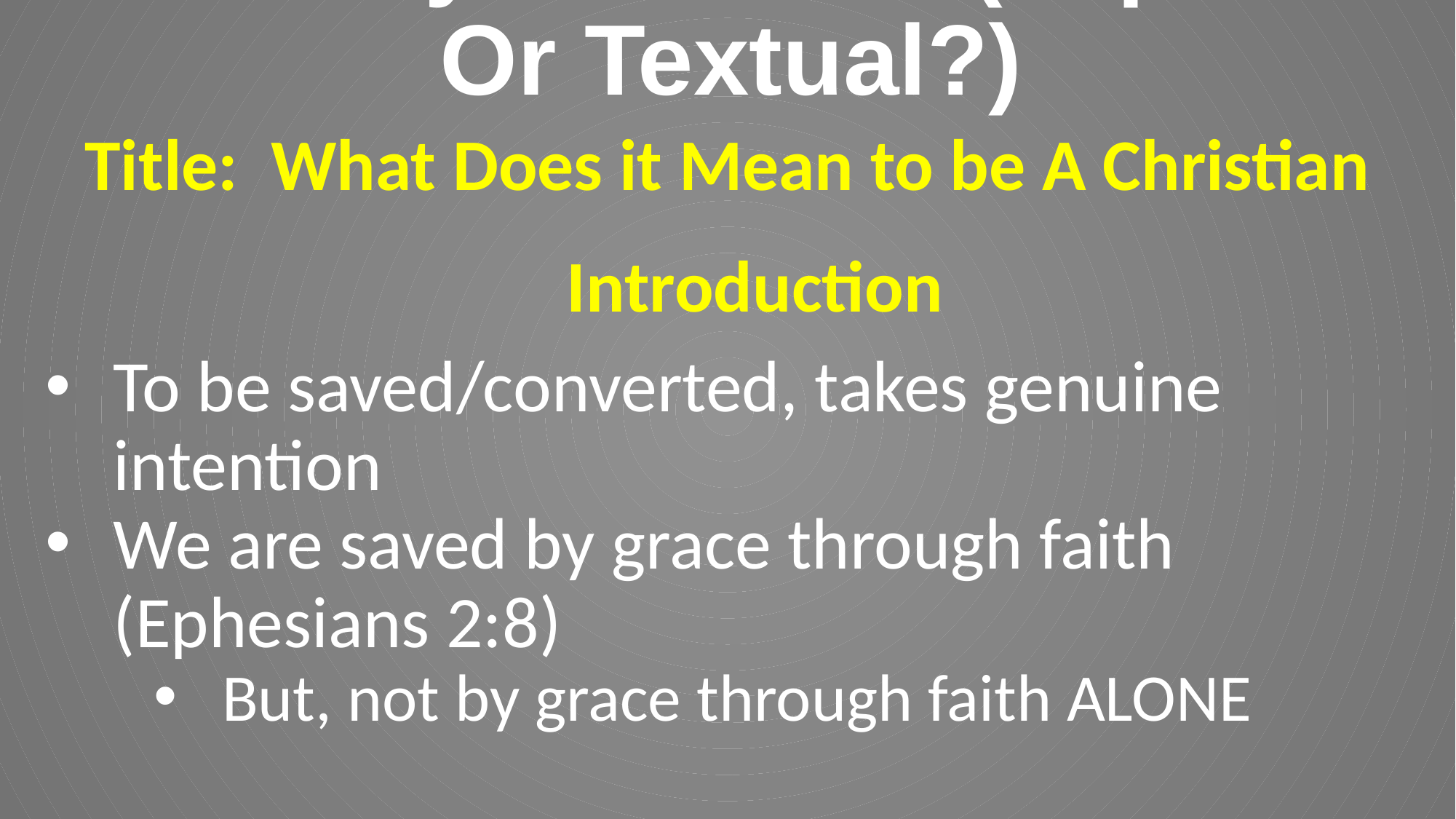

# Ian Tilley:  Sermon (Topical? Or Textual?)
Title:  What Does it Mean to be A Christian

Introduction

To be saved/converted, takes genuine intention
We are saved by grace through faith            (Ephesians 2:8)
But, not by grace through faith ALONE